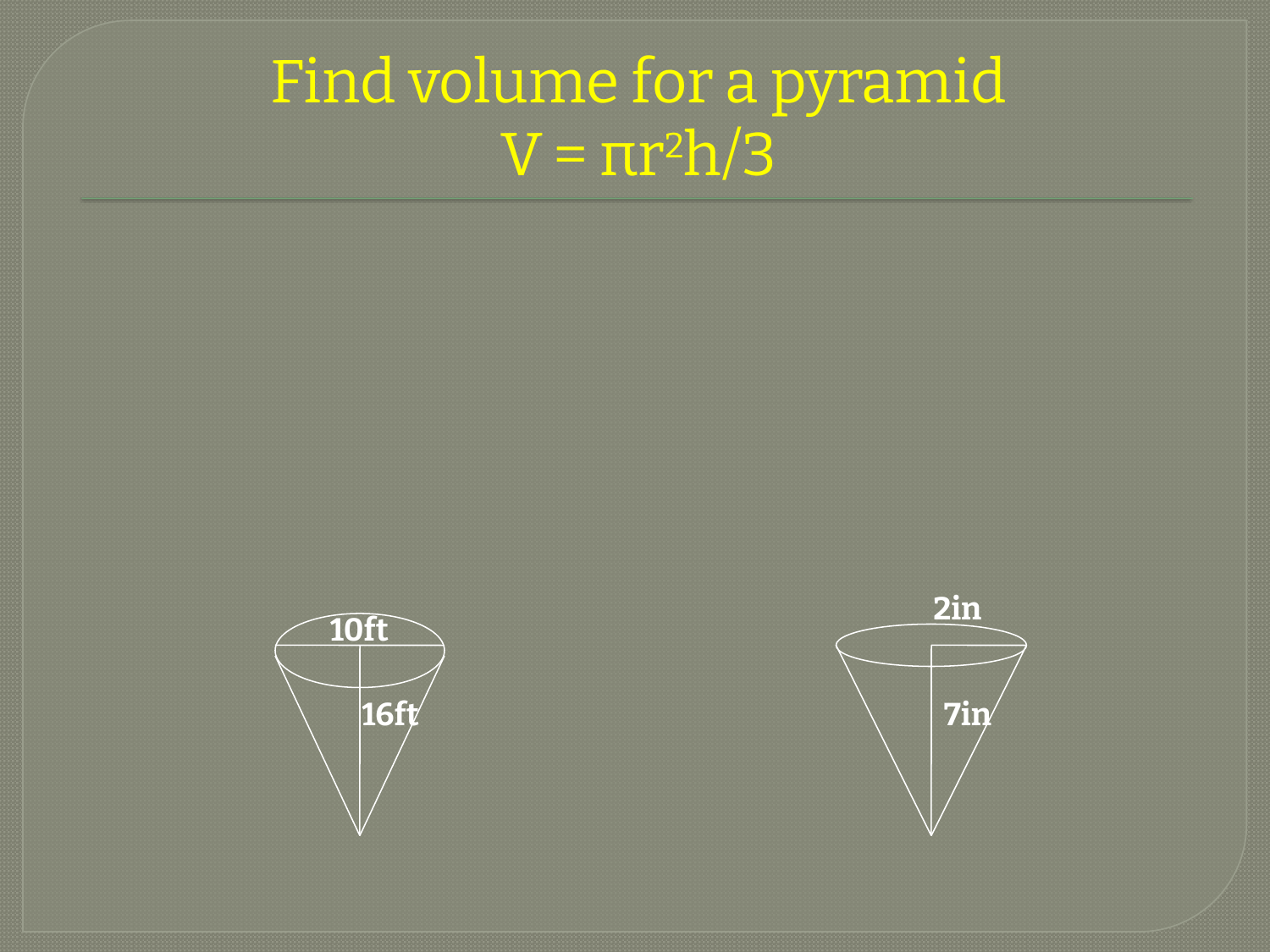

# Find volume for a pyramid V = πr2h/3

2in
10ft

16ft
7in